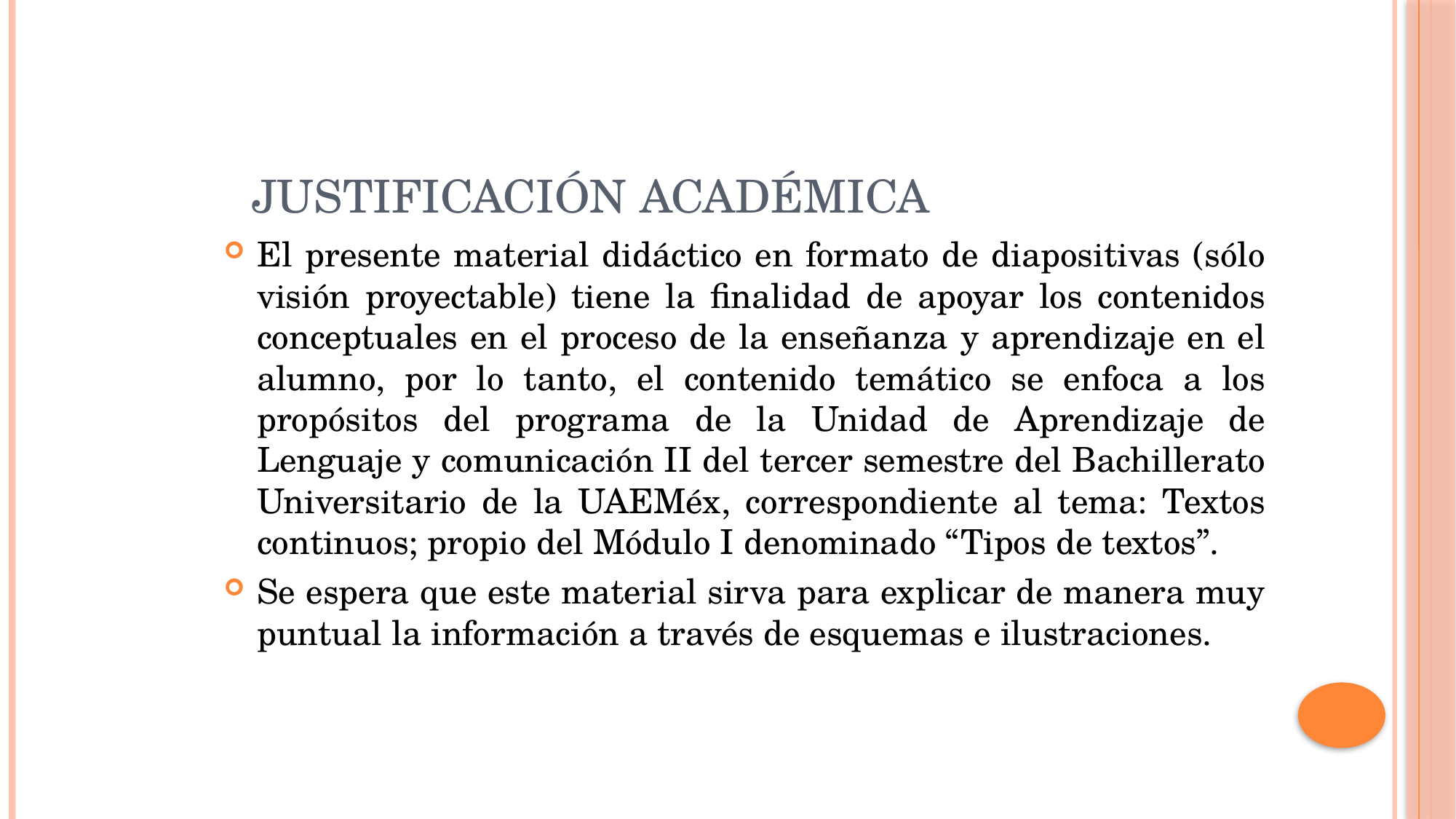

# Justificación académica
El presente material didáctico en formato de diapositivas (sólo visión proyectable) tiene la finalidad de apoyar los contenidos conceptuales en el proceso de la enseñanza y aprendizaje en el alumno, por lo tanto, el contenido temático se enfoca a los propósitos del programa de la Unidad de Aprendizaje de Lenguaje y comunicación II del tercer semestre del Bachillerato Universitario de la UAEMéx, correspondiente al tema: Textos continuos; propio del Módulo I denominado “Tipos de textos”.
Se espera que este material sirva para explicar de manera muy puntual la información a través de esquemas e ilustraciones.